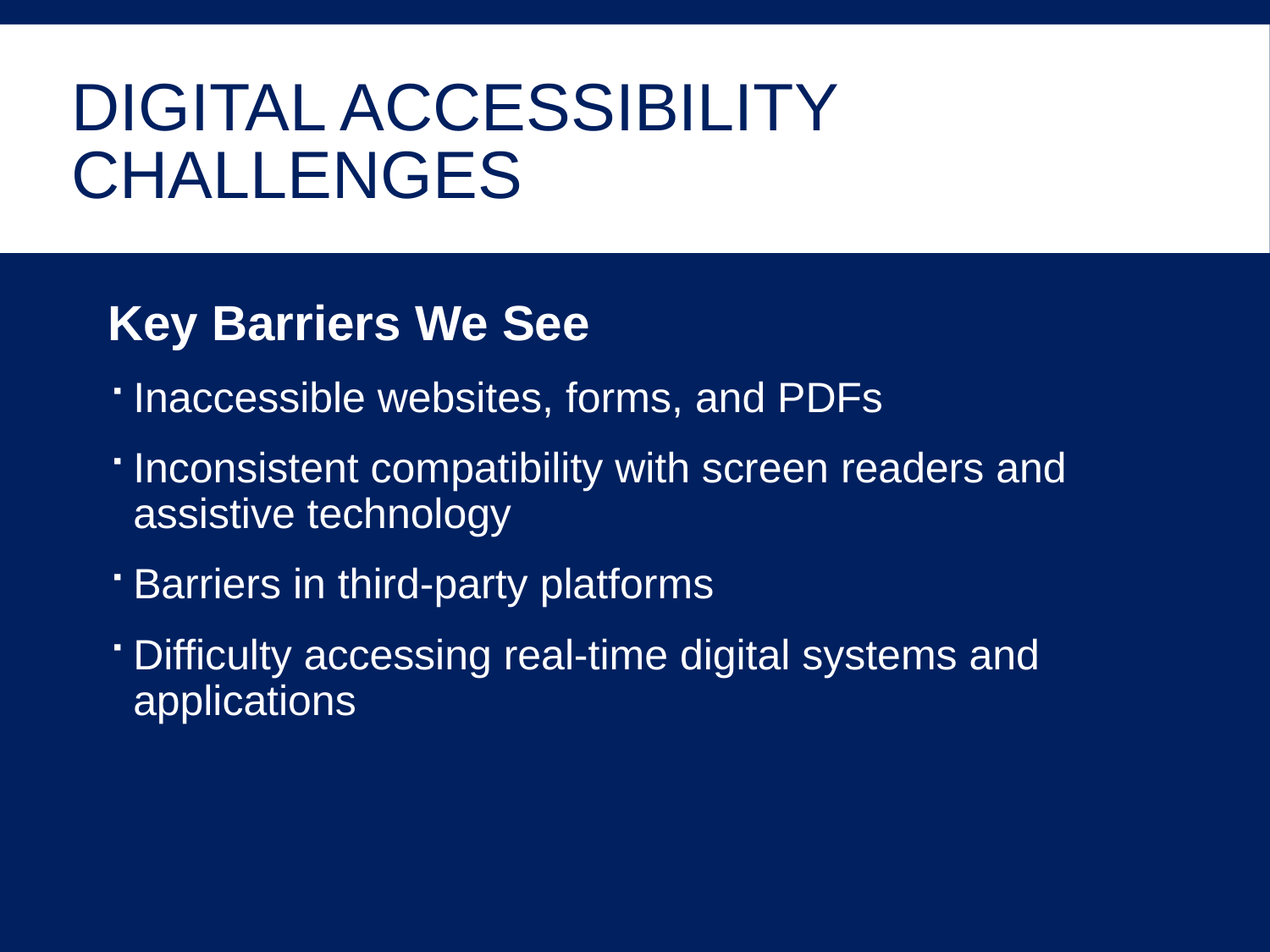

# Digital Accessibility Challenges
Key Barriers We See
Inaccessible websites, forms, and PDFs
Inconsistent compatibility with screen readers and assistive technology
Barriers in third-party platforms
Difficulty accessing real-time digital systems and applications